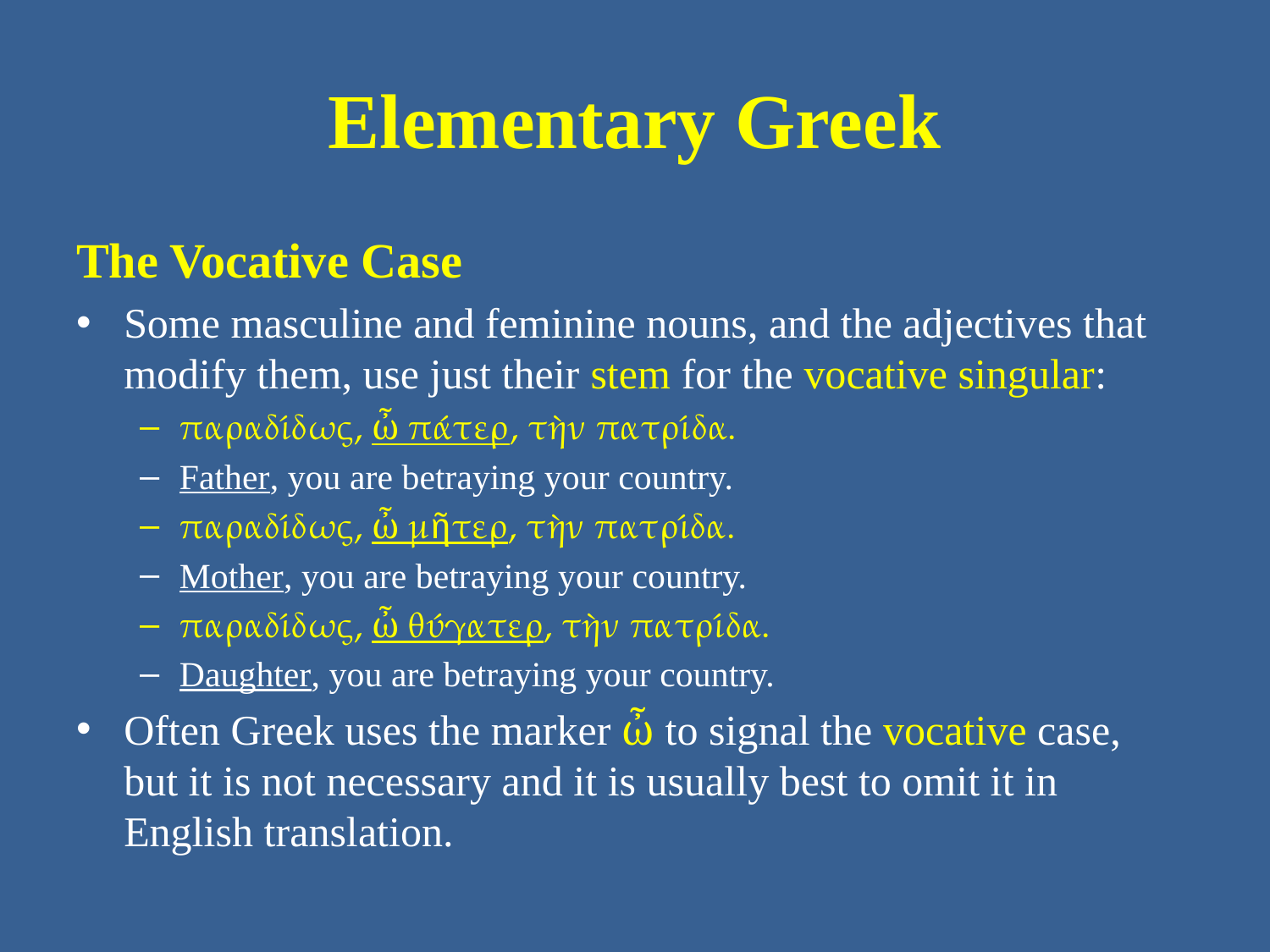

# Elementary Greek
The Vocative Case
Some masculine and feminine nouns, and the adjectives that modify them, use just their stem for the vocative singular:
παραδίδως, ὦ πάτερ, τὴν πατρίδα.
Father, you are betraying your country.
παραδίδως, ὦ μῆτερ, τὴν πατρίδα.
Mother, you are betraying your country.
παραδίδως, ὦ θύγατερ, τὴν πατρίδα.
Daughter, you are betraying your country.
Often Greek uses the marker ὦ to signal the vocative case, but it is not necessary and it is usually best to omit it in English translation.